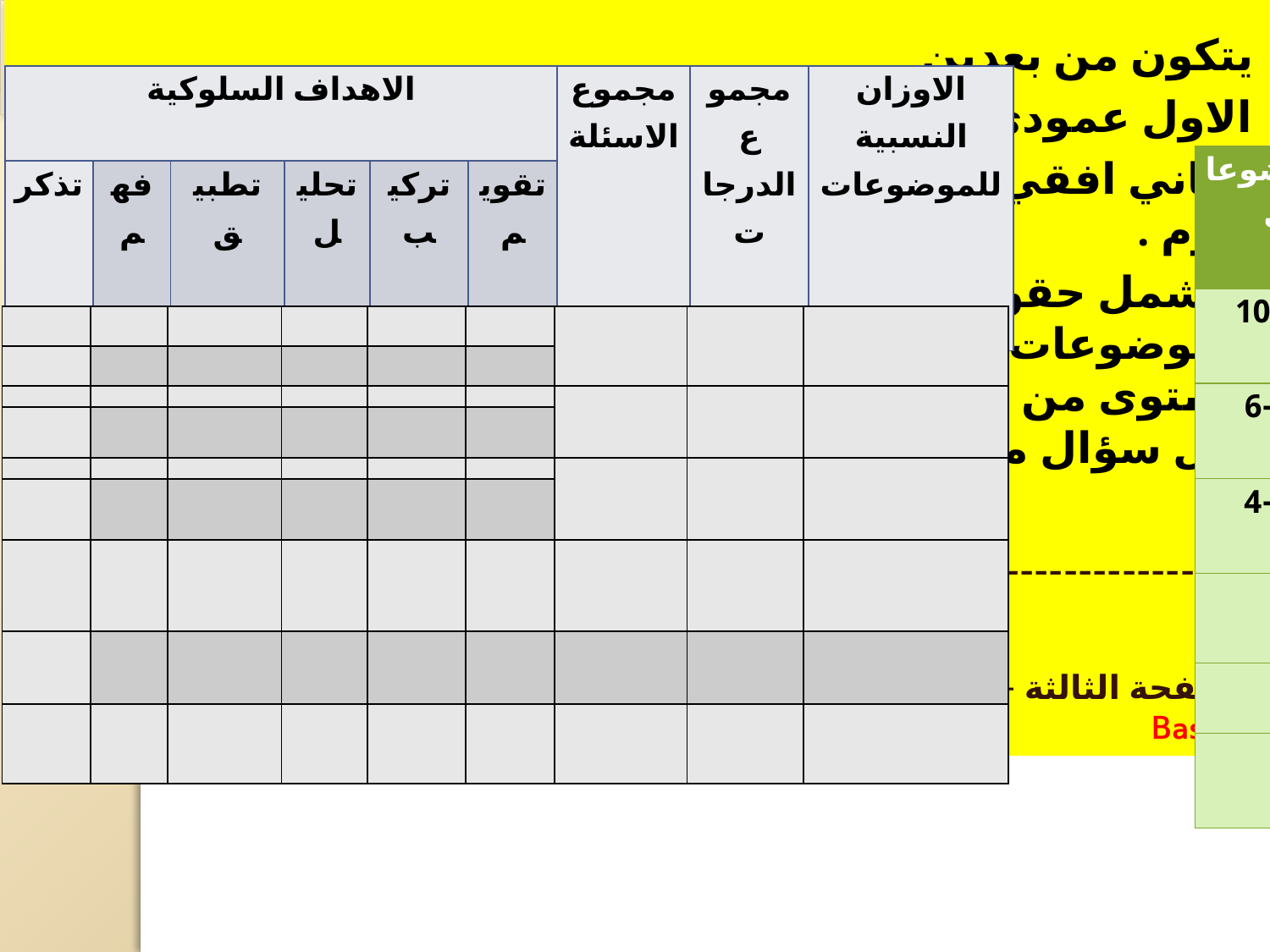

يتكون من بعدين
الاول عمودي يمثل موضوعات المادة الدراسية
الثاني افقي يمثل الاهداف التعليمية السلوكية حسب تصنيف بلوم .
وتشمل حقول الجدول على اوزان الاهمية النسبية لكل من الموضوعات والاهداف , وعدد اسئلة كل موضوع تبعا لكل مستوى من مستويات الاهداف , وكذلك الدرجة المستحقة لكل سؤال من الاسئلة

----------------------------------------------------------------------------

الصفحة الثالثة –القسم:علوم الحياة واللغة العربية  –كلية التربية/القرنة- University of Basrah
خطوات بناء جدول المواصفات
| الاهداف السلوكية |  |  |  |  |  | مجموع الاسئلة | مجموع الدرجات | الاوزان النسبية للموضوعات |
| --- | --- | --- | --- | --- | --- | --- | --- | --- |
| تذكر | فهم | تطبيق | تحليل | تركيب | تقويم |  |  |  |
| الموضوعات | الاسئلة والدرجات |
| --- | --- |
| م1-10 | الاسئلة |
|  | الدرجة |
| م2-6 | الاسئلة |
|  | الدرجة |
| م3-4 | الاسئلة |
|  | الدرجة |
| مجموع الاسئلة |  |
| مجموع الدرجات |  |
| الاوزان النسبية للاهداف |  |
|  |  |  |  |  |  |  |  |  |
| --- | --- | --- | --- | --- | --- | --- | --- | --- |
|  |  |  |  |  |  |  |  |  |
|  |  |  |  |  |  |  |  |  |
|  |  |  |  |  |  |  |  |  |
|  |  |  |  |  |  |  |  |  |
|  |  |  |  |  |  |  |  |  |
|  |  |  |  |  |  |  |  |  |
|  |  |  |  |  |  |  |  |  |
|  |  |  |  |  |  |  |  |  |